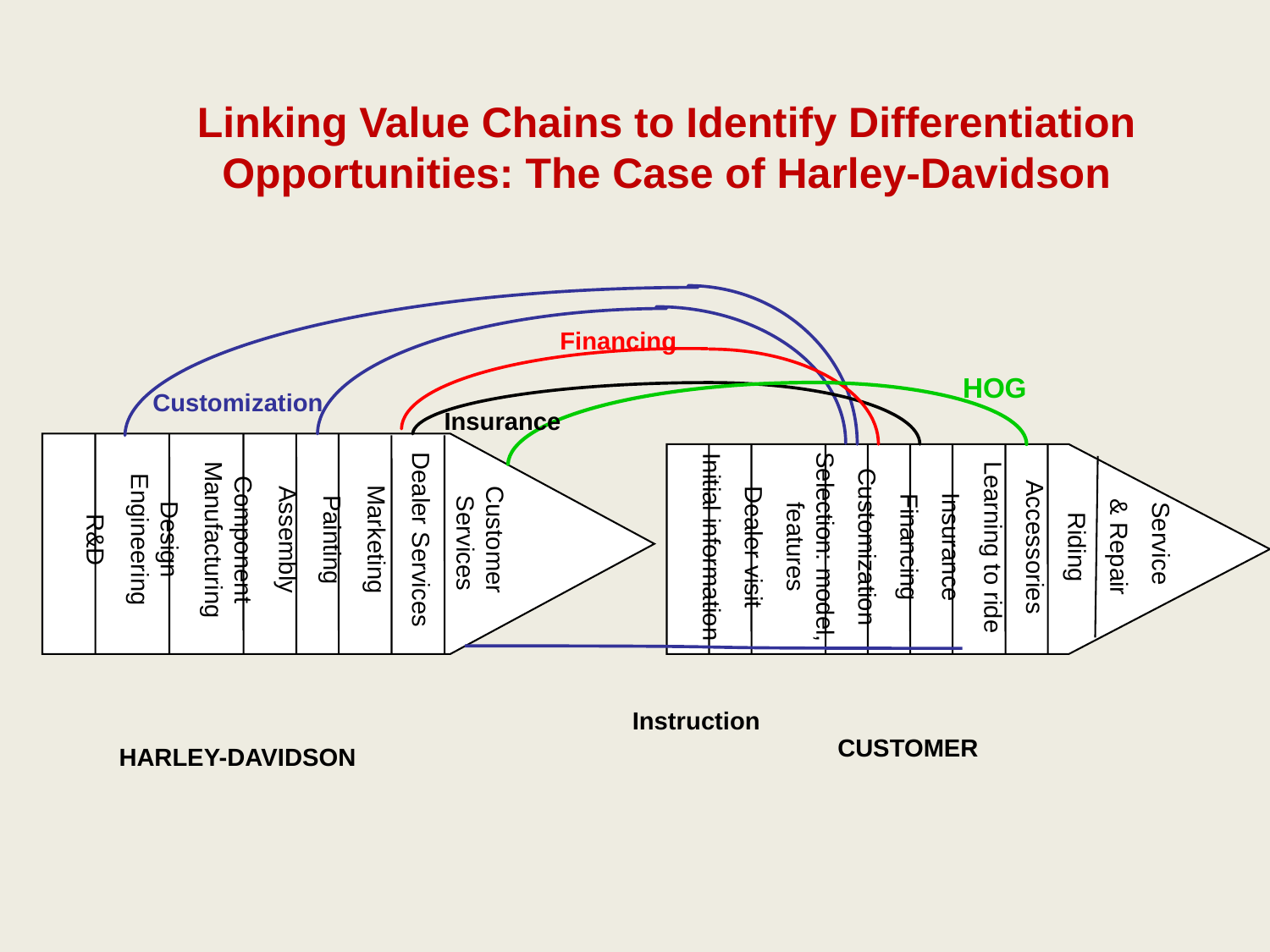

Linking Value Chains to Identify Differentiation Opportunities: The Case of Harley-Davidson

Service
& Repair
Riding
Accessories
Learning to ride
Insurance
Financing
Customization
Selection: model, features
Dealer visit
Initial information

Customer
 Services
Dealer Services
Marketing
Painting
Assembly
Component
Manufacturing
Design Engineering
R&D

Financing

HOG
Customization

Insurance

Instruction
CUSTOMER
HARLEY-DAVIDSON